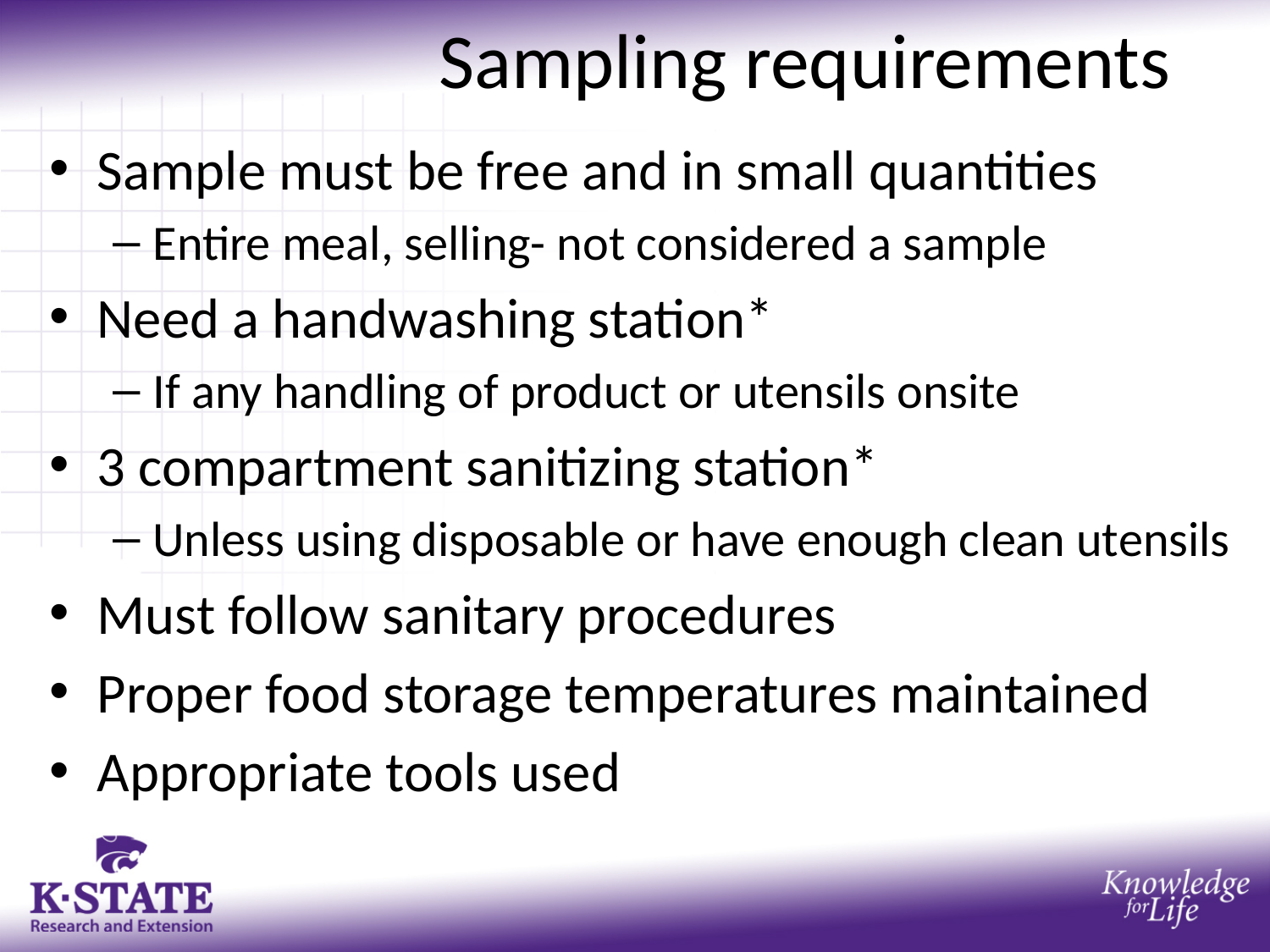

# Sampling requirements
Sample must be free and in small quantities
Entire meal, selling- not considered a sample
Need a handwashing station*
If any handling of product or utensils onsite
3 compartment sanitizing station*
Unless using disposable or have enough clean utensils
Must follow sanitary procedures
Proper food storage temperatures maintained
Appropriate tools used